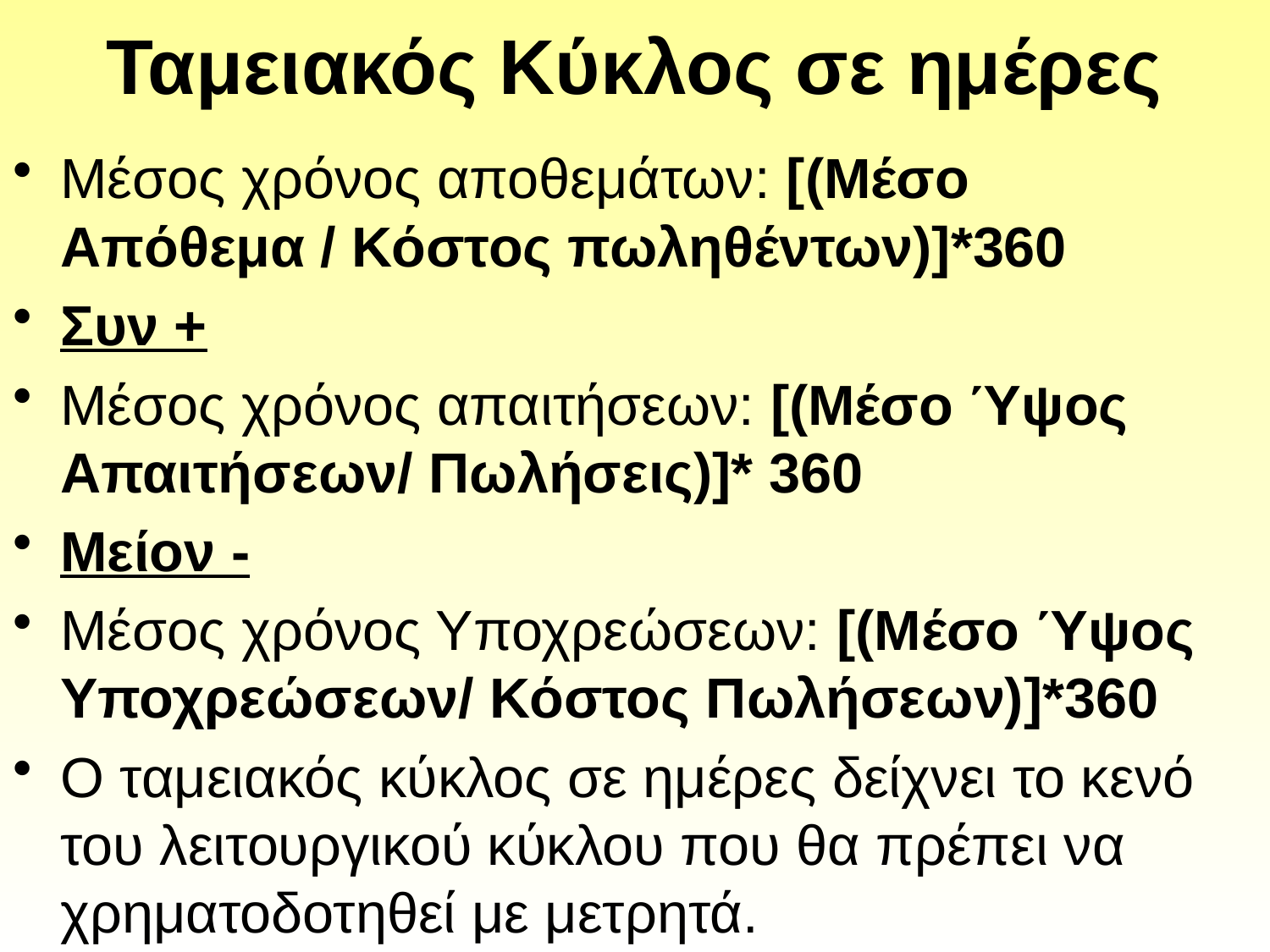

# Ταμειακός Κύκλος σε ημέρες
Μέσος χρόνος αποθεμάτων: [(Μέσο Απόθεμα / Κόστος πωληθέντων)]*360
Συν +
Μέσος χρόνος απαιτήσεων: [(Μέσο Ύψος Απαιτήσεων/ Πωλήσεις)]* 360
Μείον -
Μέσος χρόνος Υποχρεώσεων: [(Μέσο Ύψος Υποχρεώσεων/ Κόστος Πωλήσεων)]*360
Ο ταμειακός κύκλος σε ημέρες δείχνει το κενό του λειτουργικού κύκλου που θα πρέπει να χρηματοδοτηθεί με μετρητά.